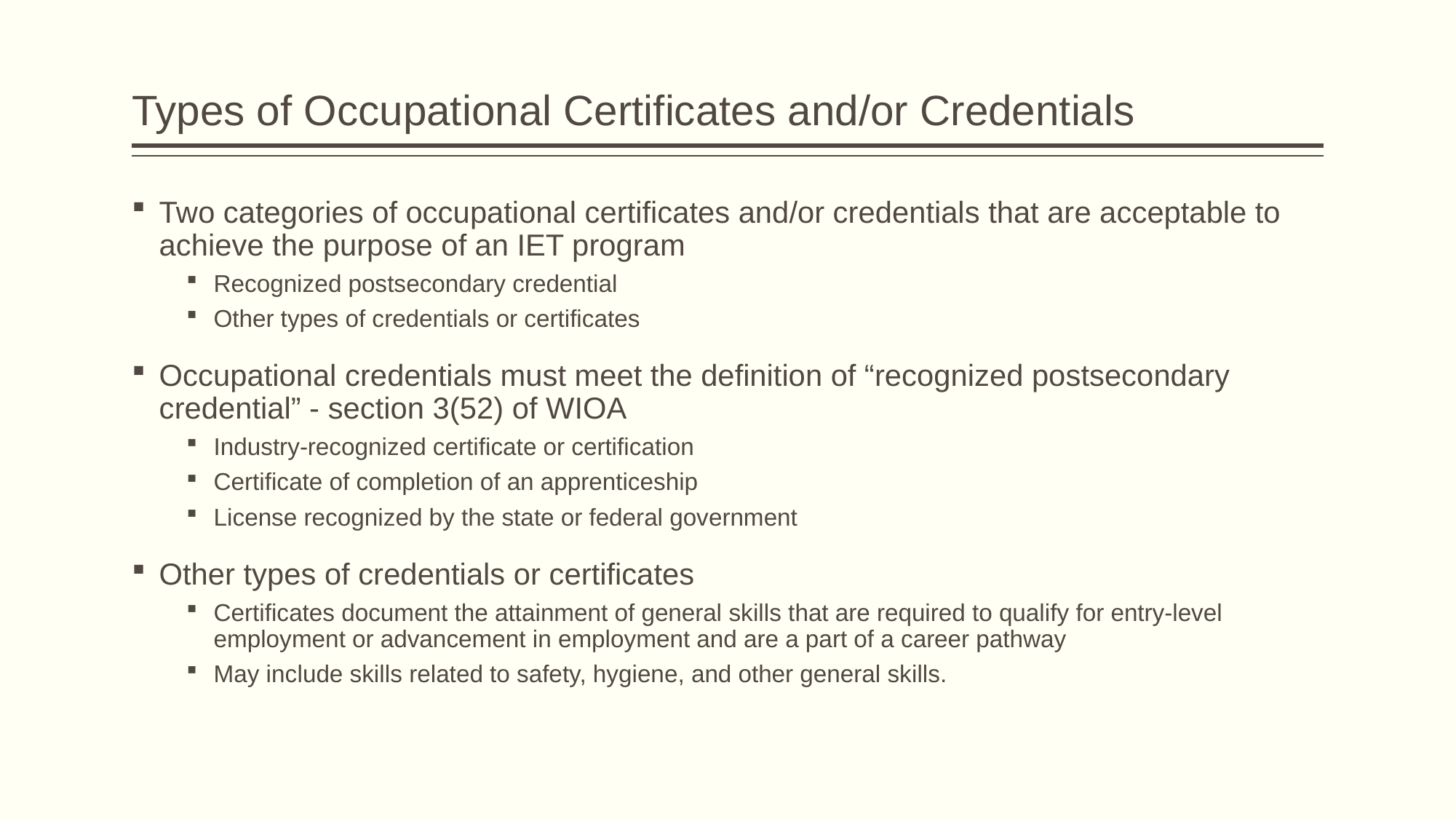

# Types of Occupational Certificates and/or Credentials
Two categories of occupational certificates and/or credentials that are acceptable to achieve the purpose of an IET program
Recognized postsecondary credential
Other types of credentials or certificates
Occupational credentials must meet the definition of “recognized postsecondary credential” - section 3(52) of WIOA
Industry-recognized certificate or certification
Certificate of completion of an apprenticeship
License recognized by the state or federal government
Other types of credentials or certificates
Certificates document the attainment of general skills that are required to qualify for entry-level employment or advancement in employment and are a part of a career pathway
May include skills related to safety, hygiene, and other general skills.